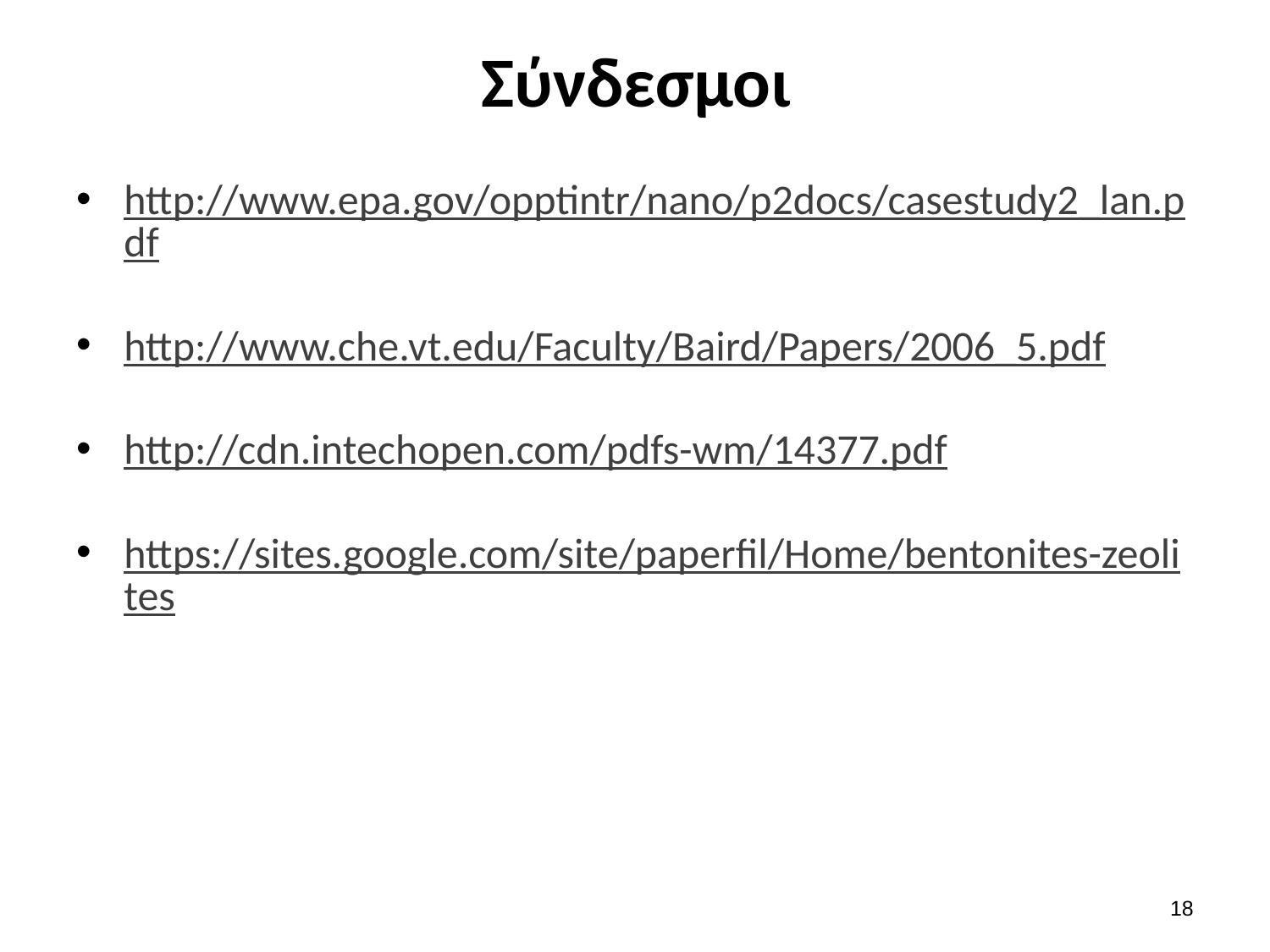

# Σύνδεσμοι
http://www.epa.gov/opptintr/nano/p2docs/casestudy2_lan.pdf
http://www.che.vt.edu/Faculty/Baird/Papers/2006_5.pdf
http://cdn.intechopen.com/pdfs-wm/14377.pdf
https://sites.google.com/site/paperfil/Home/bentonites-zeolites
18